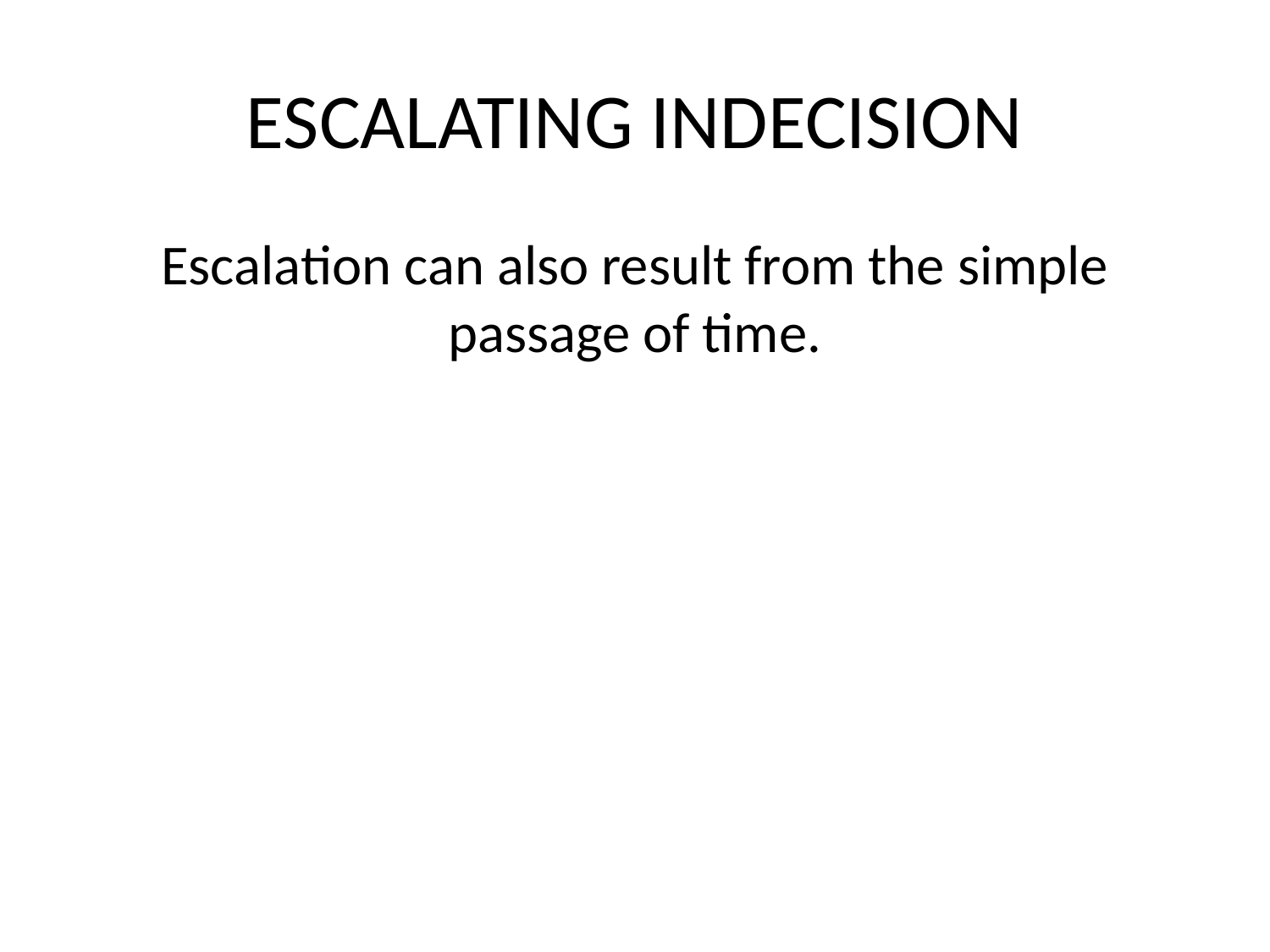

# ESCALATING INDECISION
Escalation can also result from the simple passage of time.